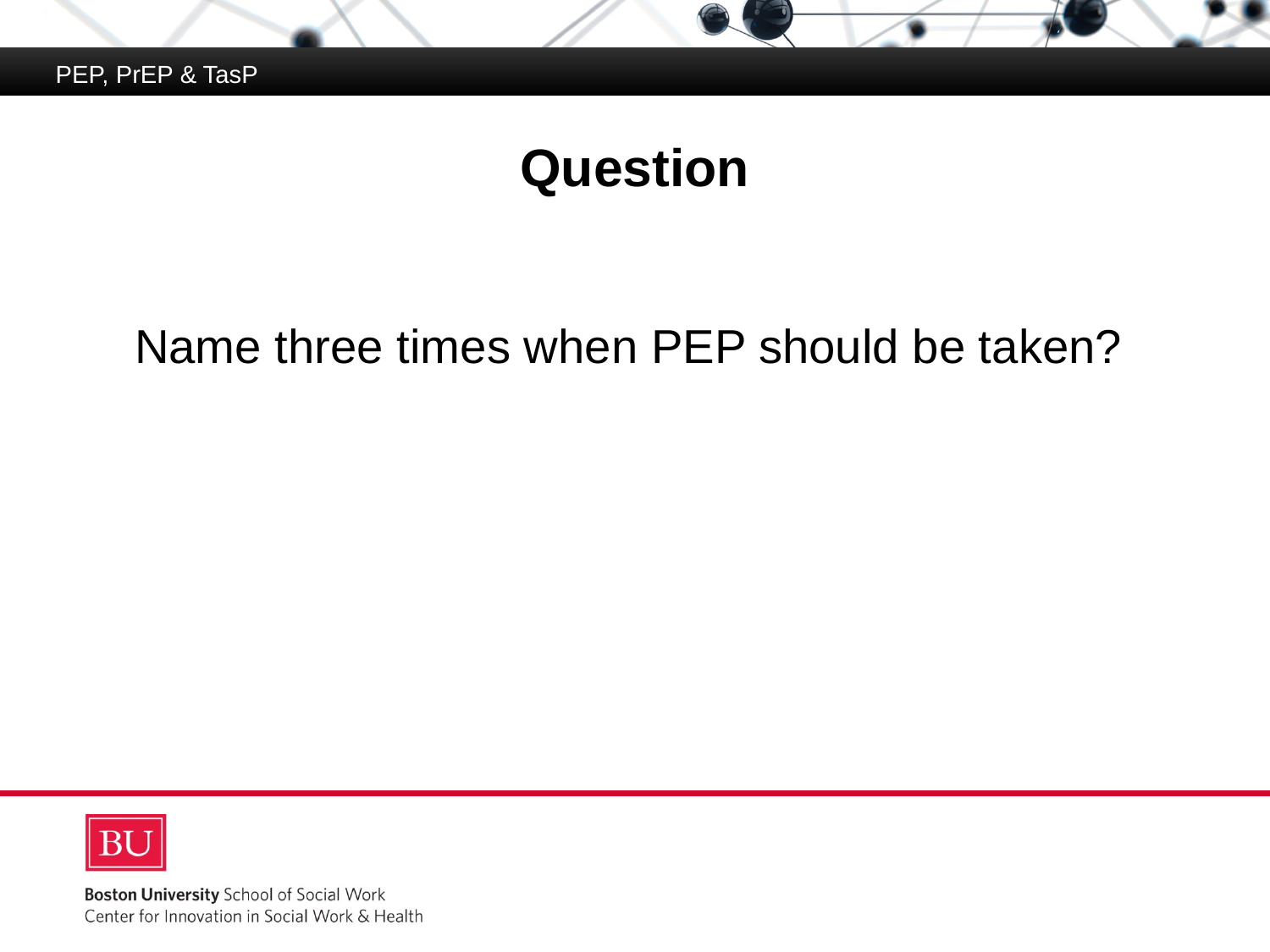

PEP, PrEP & TasP
# Question

Name three times when PEP should be taken?